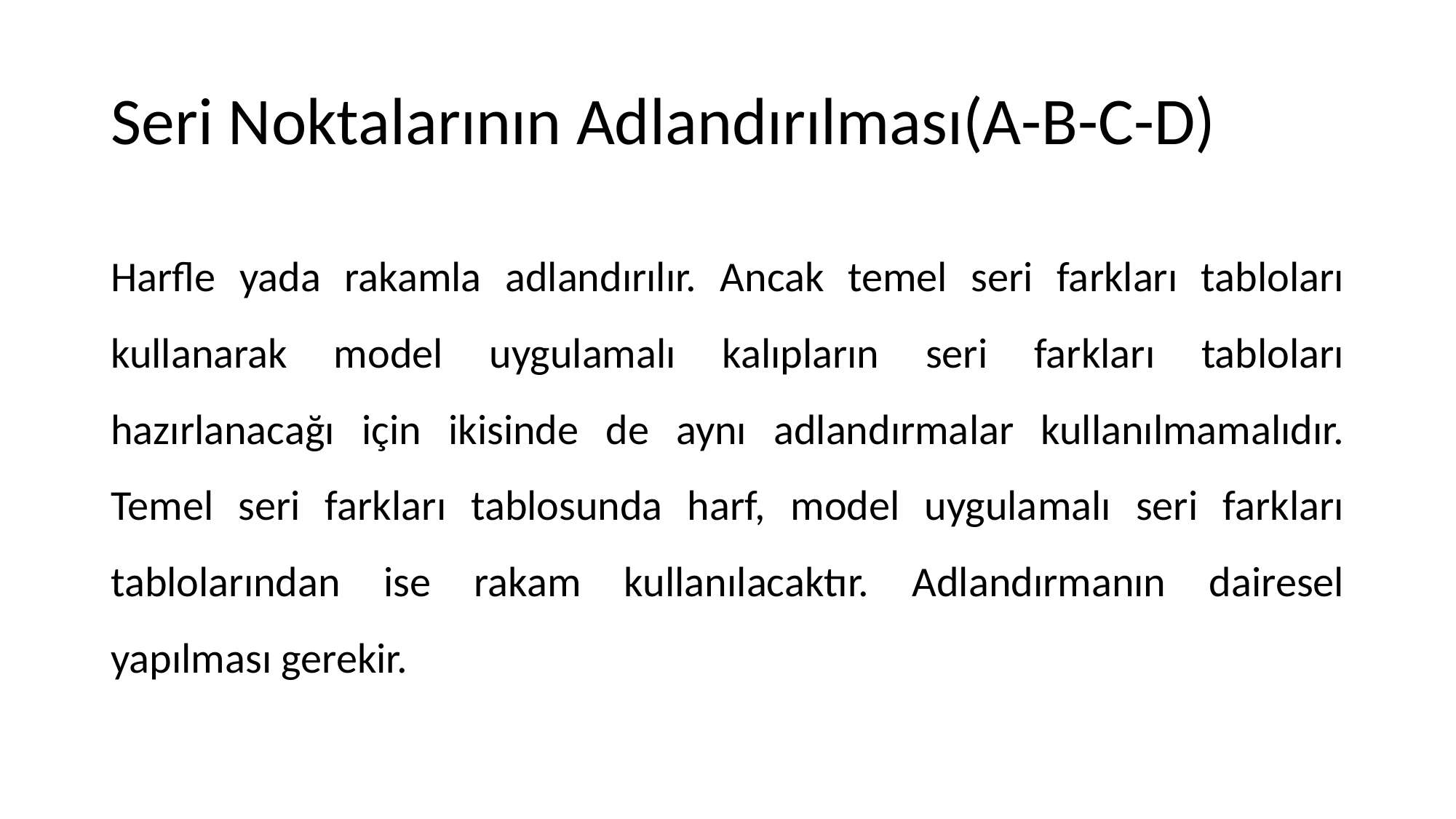

# Seri Noktalarının Adlandırılması(A-B-C-D)
Harfle yada rakamla adlandırılır. Ancak temel seri farkları tabloları kullanarak model uygulamalı kalıpların seri farkları tabloları hazırlanacağı için ikisinde de aynı adlandırmalar kullanılmamalıdır. Temel seri farkları tablosunda harf, model uygulamalı seri farkları tablolarından ise rakam kullanılacaktır. Adlandırmanın dairesel yapılması gerekir.